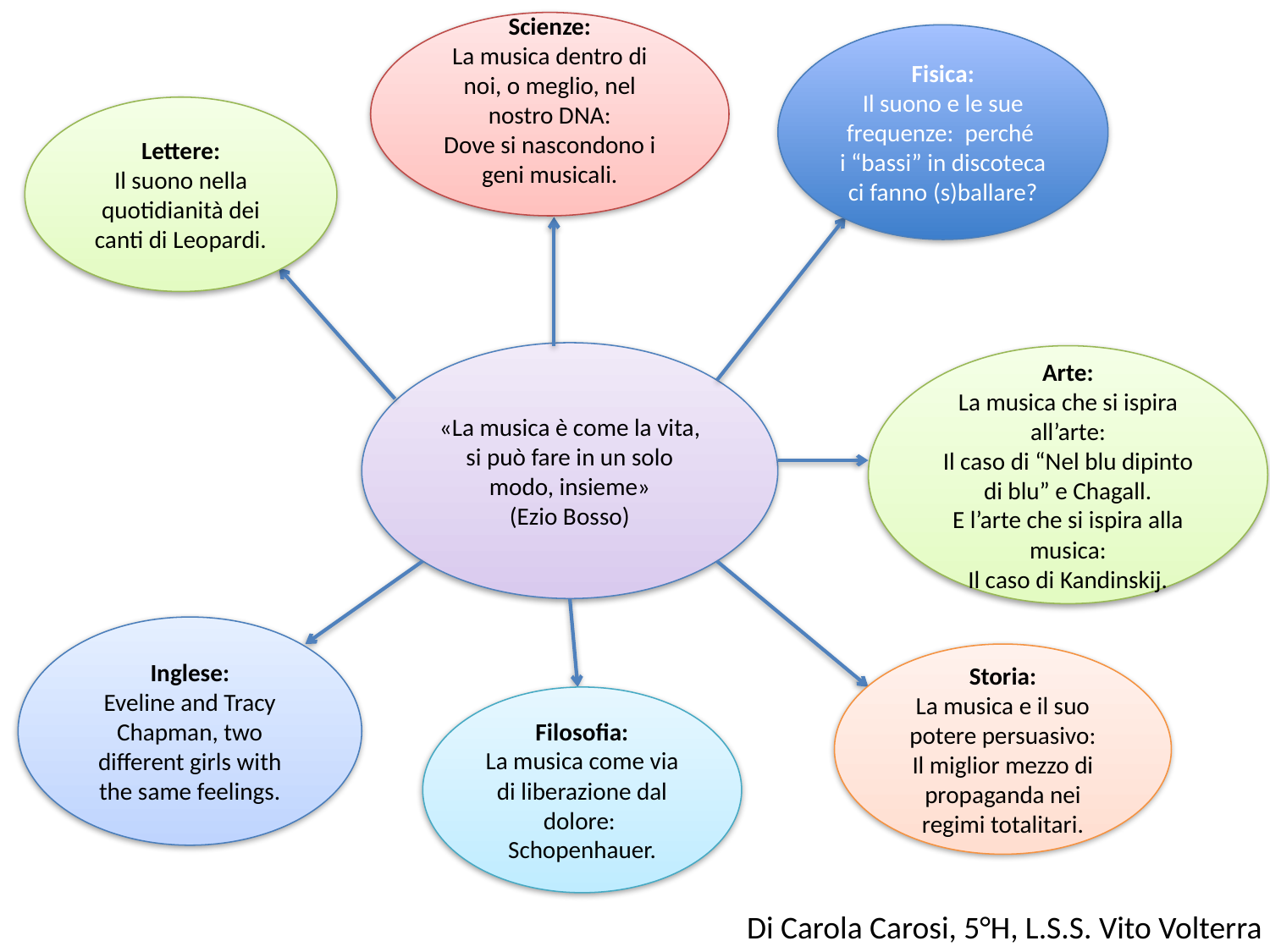

Scienze:
La musica dentro di noi, o meglio, nel nostro DNA:
Dove si nascondono i geni musicali.

Fisica:
Il suono e le sue frequenze:  perché
i “bassi” in discoteca ci fanno (s)ballare?
Lettere:
Il suono nella quotidianità dei canti di Leopardi.
«La musica è come la vita, si può fare in un solo modo, insieme»
(Ezio Bosso)
Arte:
La musica che si ispira all’arte:
Il caso di “Nel blu dipinto di blu” e Chagall.
E l’arte che si ispira alla musica:
Il caso di Kandinskij.
Inglese:
Eveline and Tracy Chapman, two different girls with the same feelings.
Storia:
La musica e il suo potere persuasivo:
Il miglior mezzo di propaganda nei regimi totalitari.
Filosofia:
La musica come via di liberazione dal dolore:
Schopenhauer.
Di Carola Carosi, 5°H, L.S.S. Vito Volterra